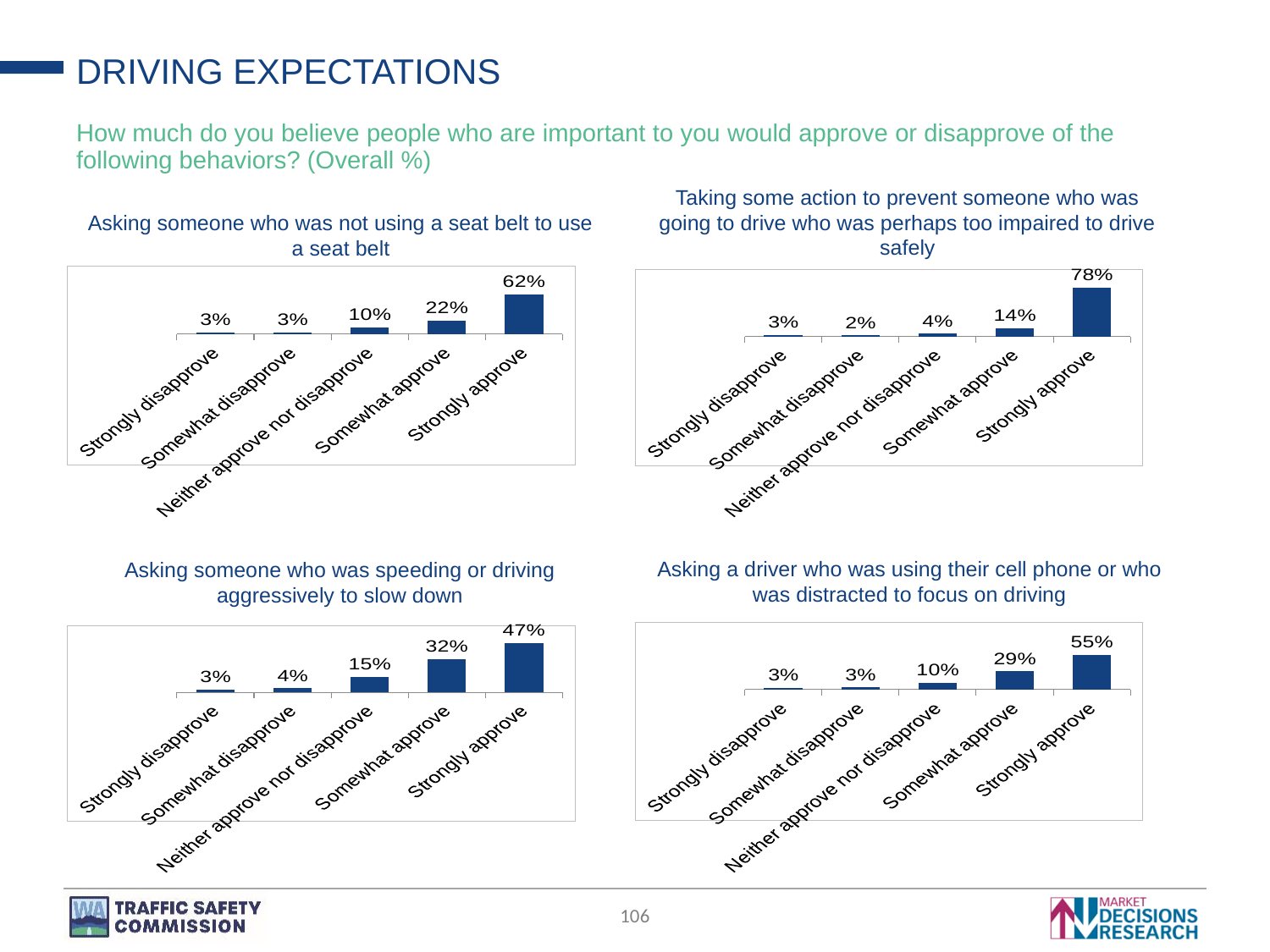

# DRIVING EXPECTATIONS
How much do you believe people who are important to you would approve or disapprove of the following behaviors? (Overall %)

Taking some action to prevent someone who was going to drive who was perhaps too impaired to drive safely
Asking someone who was not using a seat belt to use a seat belt

### Chart

| Category |  |
|---|---|
| Strongly disapprove | 0.027687776952011224 |
| Somewhat disapprove | 0.029457493863810993 |
| Neither approve nor disapprove | 0.10277556995597081 |
| Somewhat approve | 0.21609356373744265 |
| Strongly approve | 0.6239855954907705 |

### Chart

| Category |  |
|---|---|
| Strongly disapprove | 0.02869855627554177 |
| Somewhat disapprove | 0.016023113314072846 |
| Neither approve nor disapprove | 0.043442050253312596 |
| Somewhat approve | 0.13552441263109116 |
| Strongly approve | 0.7763118675259819 |
Asking a driver who was using their cell phone or who was distracted to focus on driving
Asking someone who was speeding or driving aggressively to slow down

### Chart

| Category |  |
|---|---|
| Strongly disapprove | 0.026845711612290574 |
| Somewhat disapprove | 0.03769460278628825 |
| Neither approve nor disapprove | 0.14636048227849327 |
| Somewhat approve | 0.3190910702380724 |
| Strongly approve | 0.4700081330848609 |

### Chart

| Category |  |
|---|---|
| Strongly disapprove | 0.027685197267484828 |
| Somewhat disapprove | 0.03216828616991892 |
| Neither approve nor disapprove | 0.10316976905334828 |
| Somewhat approve | 0.2874391919668984 |
| Strongly approve | 0.5495375555423572 |